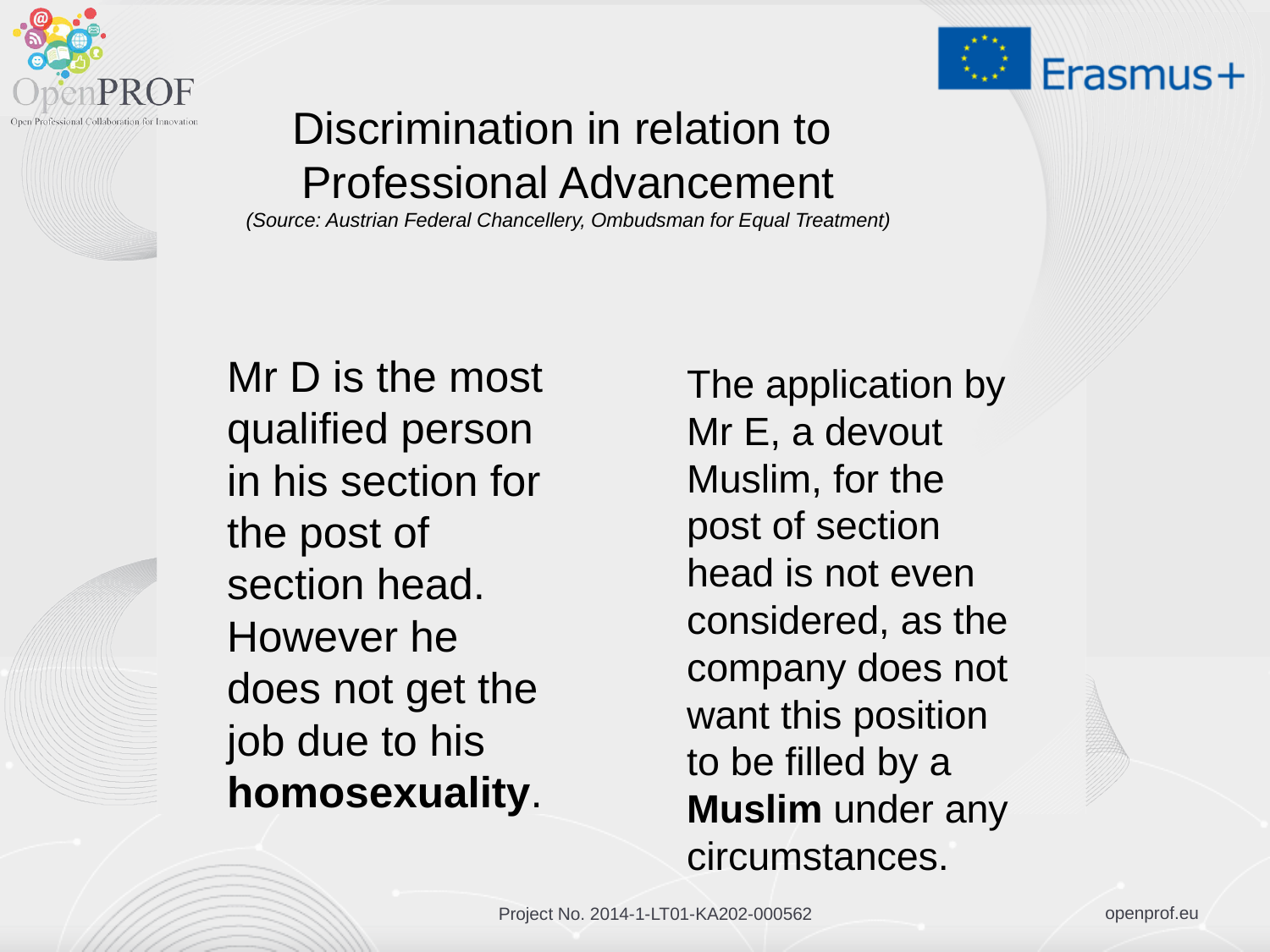

# Discrimination in relation to Professional Advancement (Source: Austrian Federal Chancellery, Ombudsman for Equal Treatment)
Mr D is the most qualified person in his section for the post of section head. However he does not get the job due to his homosexuality.
The application by Mr E, a devout Muslim, for the post of section head is not even considered, as the company does not want this position to be filled by a Muslim under any circumstances.